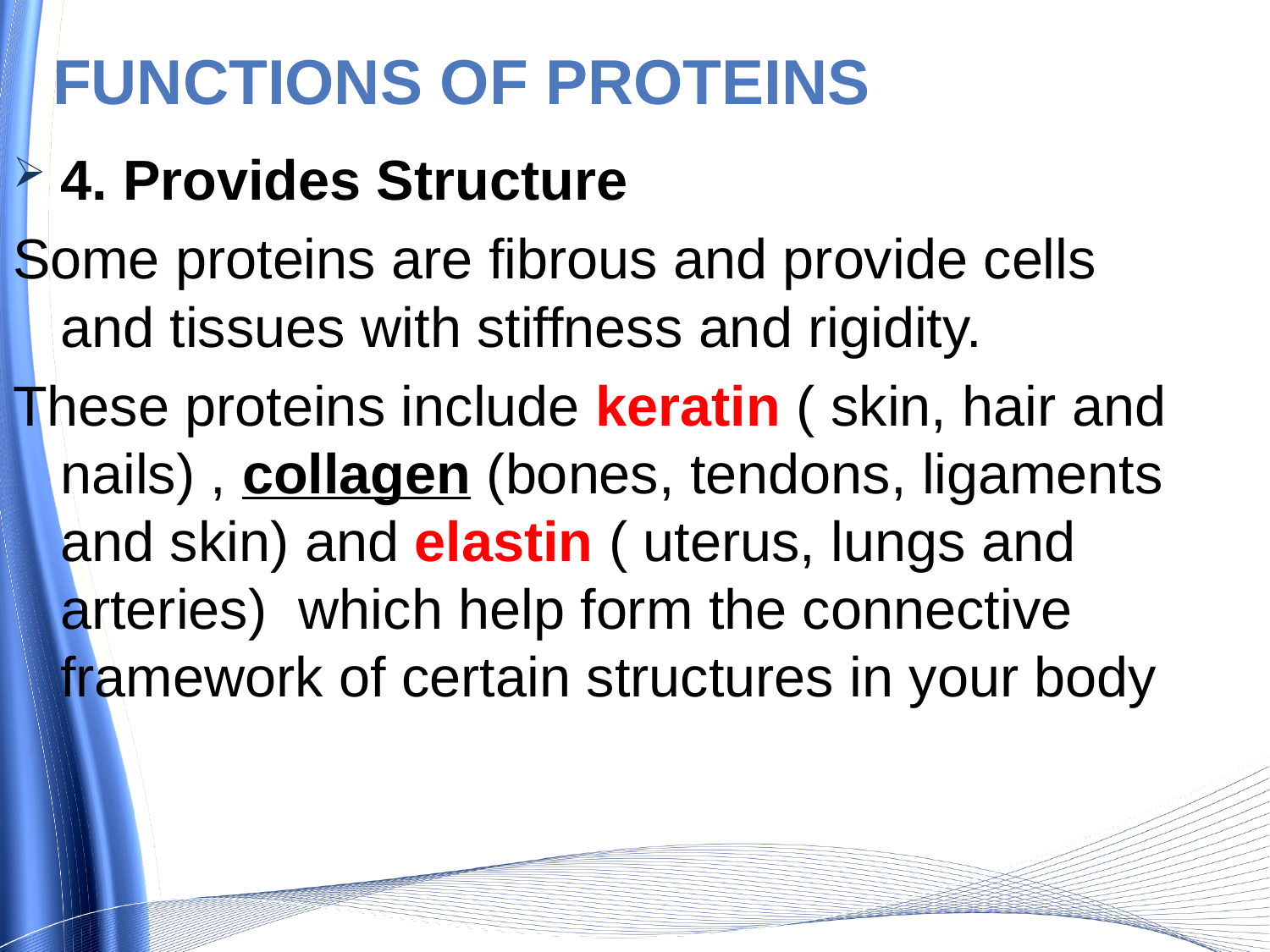

# Functions of Proteins
4. Provides Structure
Some proteins are fibrous and provide cells and tissues with stiffness and rigidity.
These proteins include keratin ( skin, hair and nails) , collagen (bones, tendons, ligaments and skin) and elastin ( uterus, lungs and arteries)  which help form the connective framework of certain structures in your body